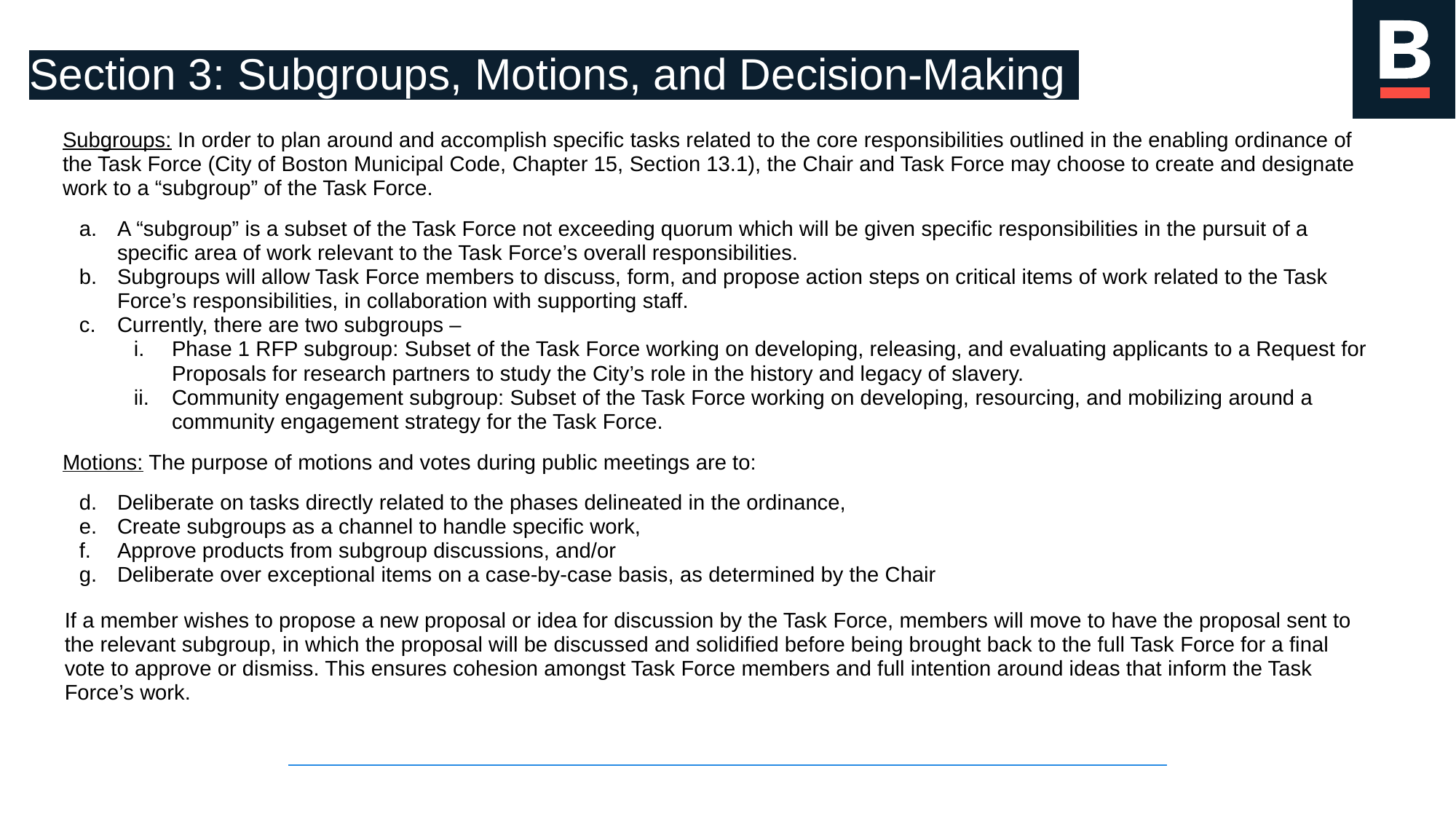

Section 3: Subgroups, Motions, and Decision-Making
Subgroups: In order to plan around and accomplish specific tasks related to the core responsibilities outlined in the enabling ordinance of the Task Force (City of Boston Municipal Code, Chapter 15, Section 13.1), the Chair and Task Force may choose to create and designate work to a “subgroup” of the Task Force.
A “subgroup” is a subset of the Task Force not exceeding quorum which will be given specific responsibilities in the pursuit of a specific area of work relevant to the Task Force’s overall responsibilities.
Subgroups will allow Task Force members to discuss, form, and propose action steps on critical items of work related to the Task Force’s responsibilities, in collaboration with supporting staff.
Currently, there are two subgroups –
Phase 1 RFP subgroup: Subset of the Task Force working on developing, releasing, and evaluating applicants to a Request for Proposals for research partners to study the City’s role in the history and legacy of slavery.
Community engagement subgroup: Subset of the Task Force working on developing, resourcing, and mobilizing around a community engagement strategy for the Task Force.
Motions: The purpose of motions and votes during public meetings are to:
Deliberate on tasks directly related to the phases delineated in the ordinance,
Create subgroups as a channel to handle specific work,
Approve products from subgroup discussions, and/or
Deliberate over exceptional items on a case-by-case basis, as determined by the Chair
If a member wishes to propose a new proposal or idea for discussion by the Task Force, members will move to have the proposal sent to the relevant subgroup, in which the proposal will be discussed and solidified before being brought back to the full Task Force for a final vote to approve or dismiss. This ensures cohesion amongst Task Force members and full intention around ideas that inform the Task Force’s work.

Asdfasdfasdf
ASDFASDFASDF
Asdfasdfasdf
ASDFASDFASDF
Asdfasdfasdf
ASDFASDFASDF